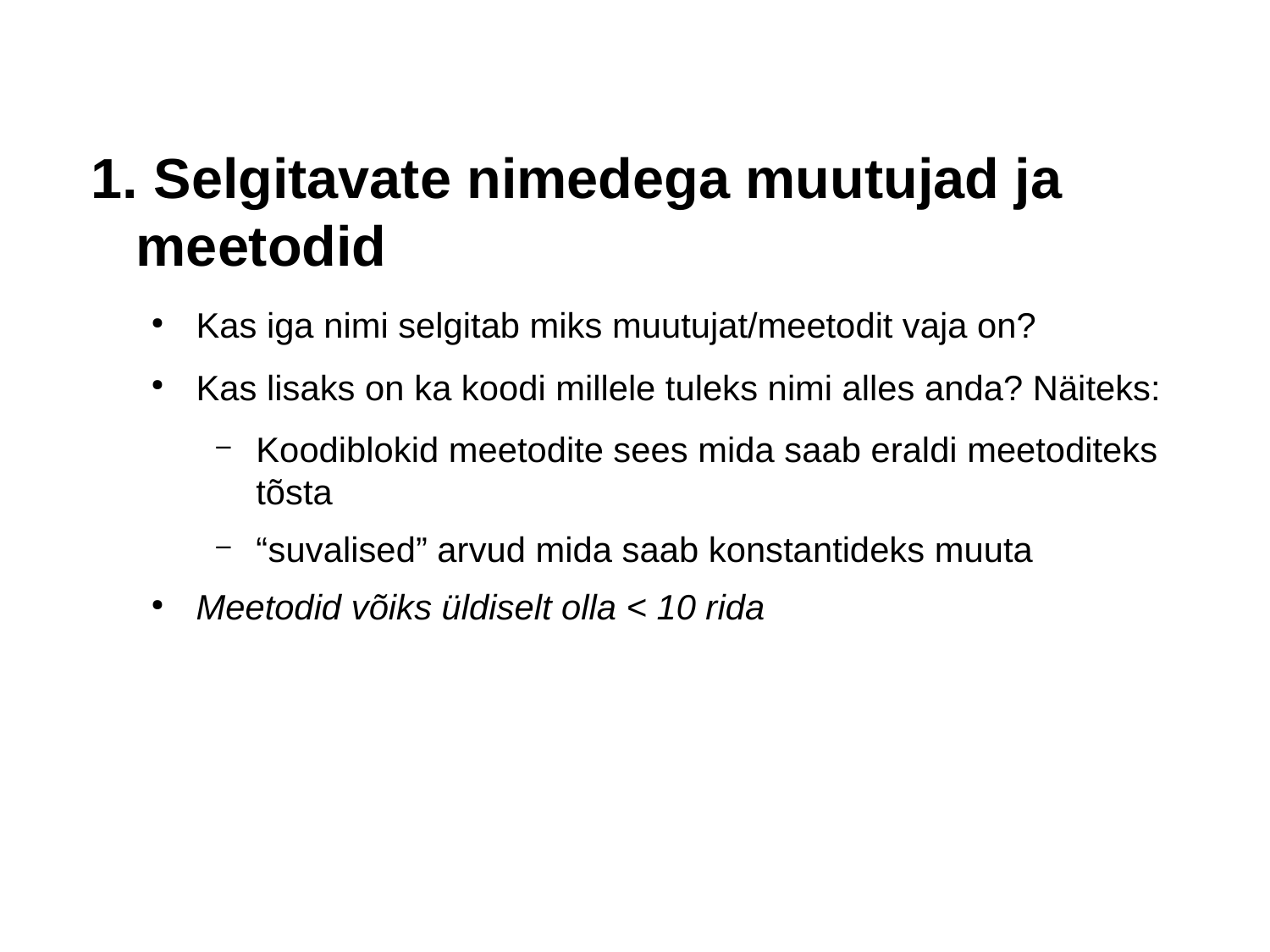

Selgitavate nimedega muutujad ja meetodid
Kas iga nimi selgitab miks muutujat/meetodit vaja on?
Kas lisaks on ka koodi millele tuleks nimi alles anda? Näiteks:
Koodiblokid meetodite sees mida saab eraldi meetoditeks tõsta
“suvalised” arvud mida saab konstantideks muuta
Meetodid võiks üldiselt olla < 10 rida